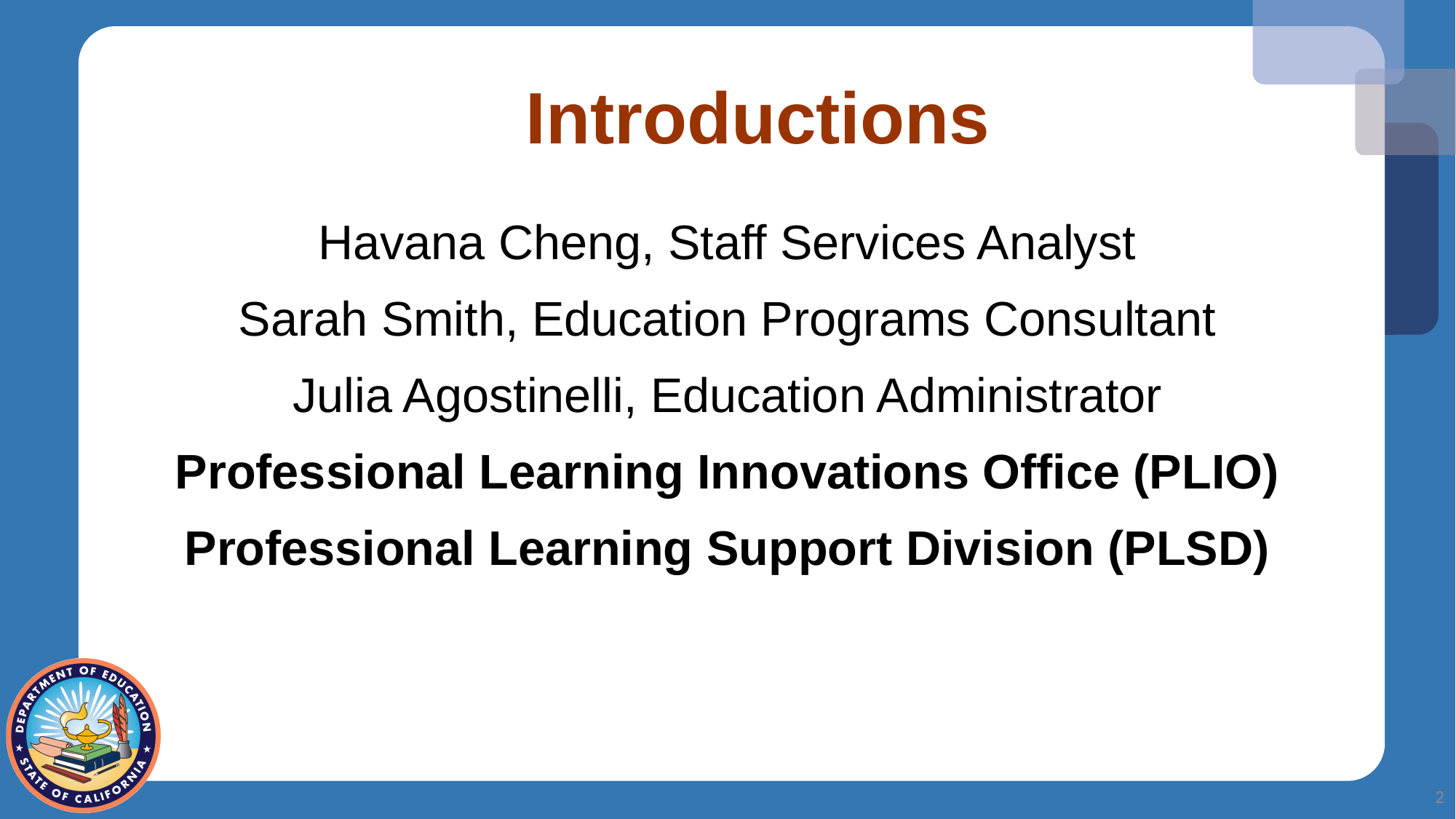

# Introductions
Havana Cheng, Staff Services Analyst
Sarah Smith, Education Programs Consultant
Julia Agostinelli, Education Administrator
Professional Learning Innovations Office (PLIO)
Professional Learning Support Division (PLSD)
2